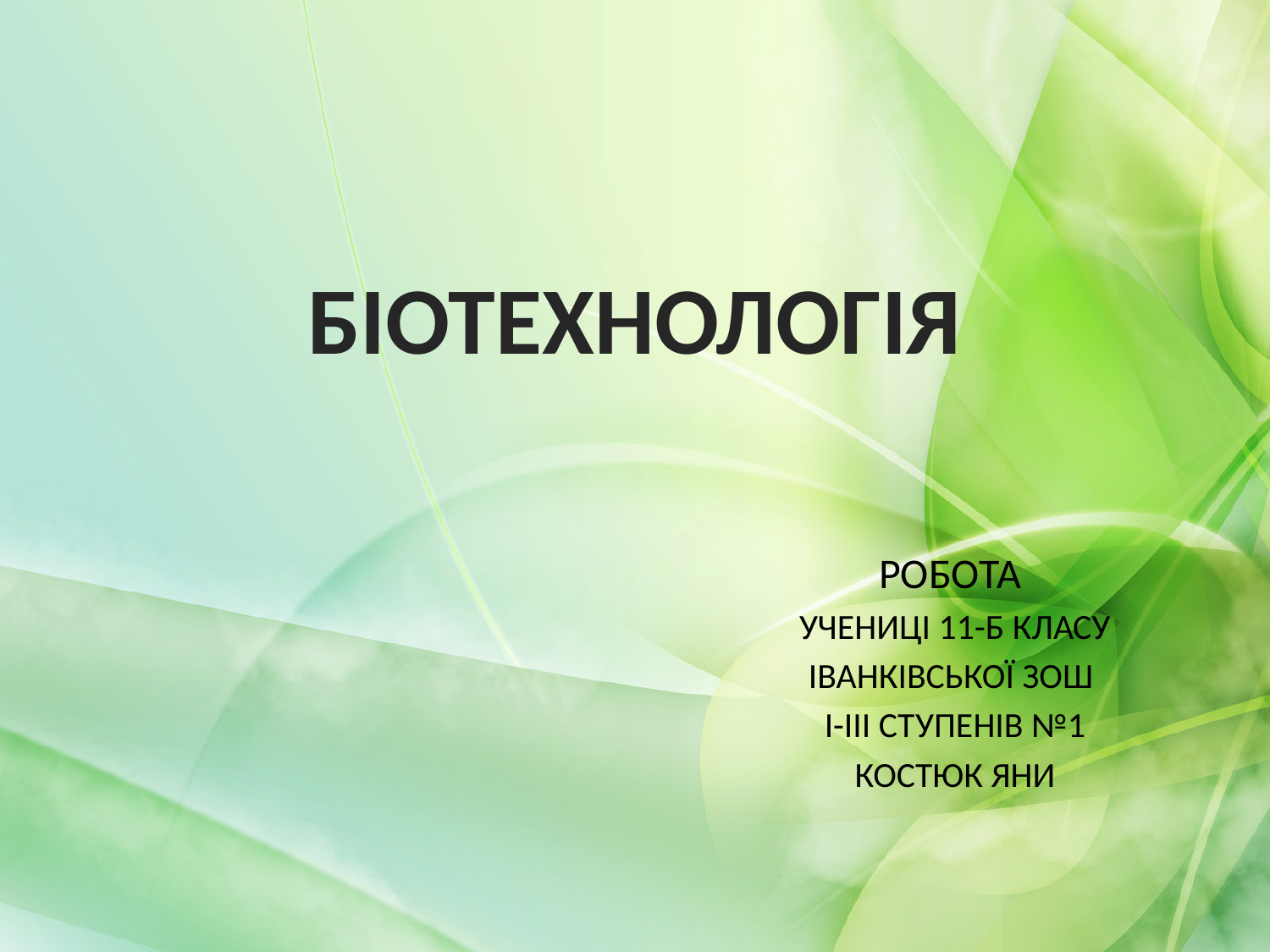

# БІОТЕХНОЛОГІЯ
РОБОТА
УЧЕНИЦІ 11-Б КЛАСУ
ІВАНКІВСЬКОЇ ЗОШ
I-III СТУПЕНІВ №1
КОСТЮК ЯНИ